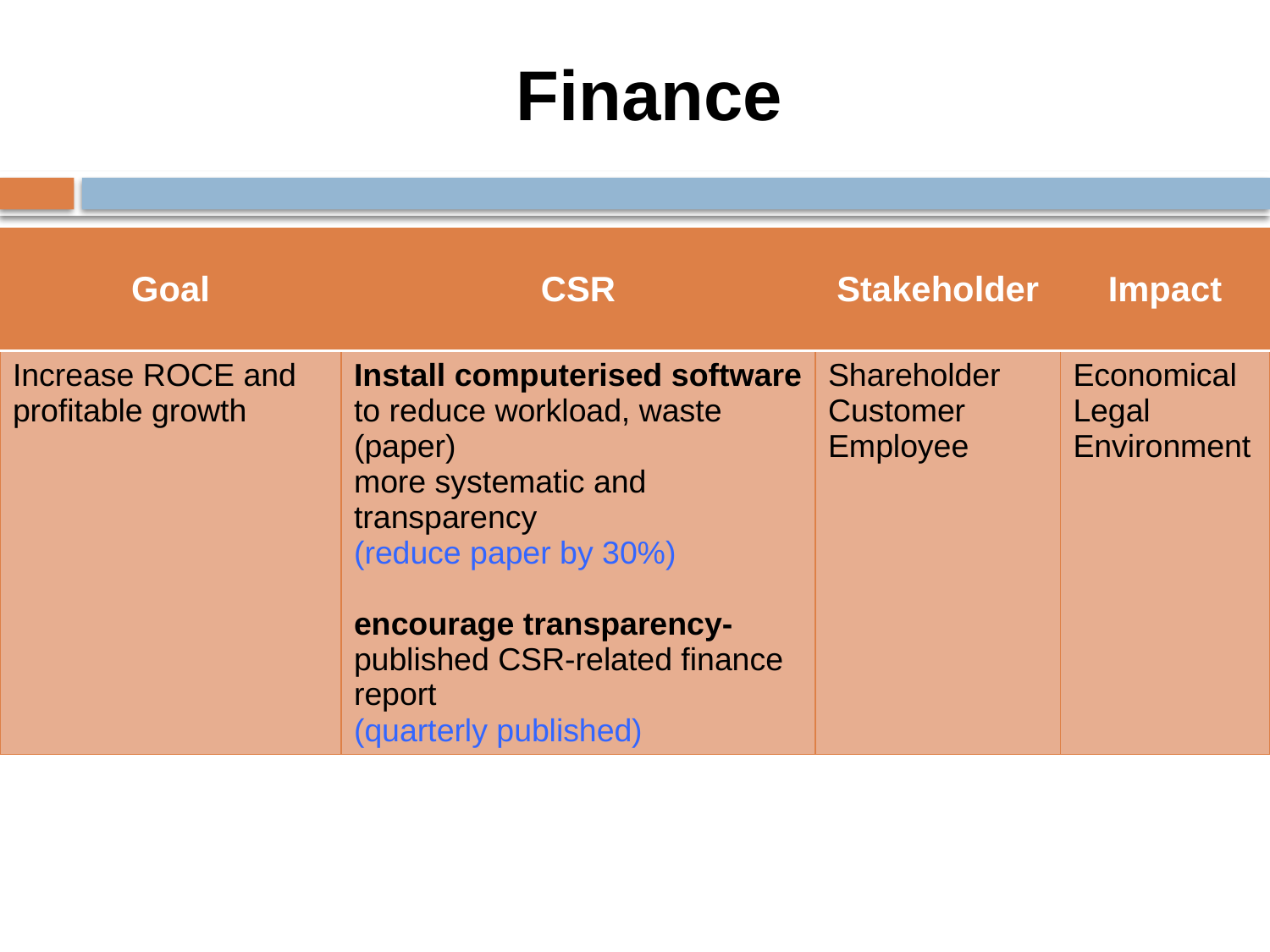

Finance

| Goal | CSR | Stakeholder | Impact |
| --- | --- | --- | --- |
| Increase ROCE and profitable growth | Install computerised software to reduce workload, waste (paper) more systematic and transparency (reduce paper by 30%) encourage transparency- published CSR-related finance report (quarterly published) | Shareholder Customer Employee | Economical Legal Environment |